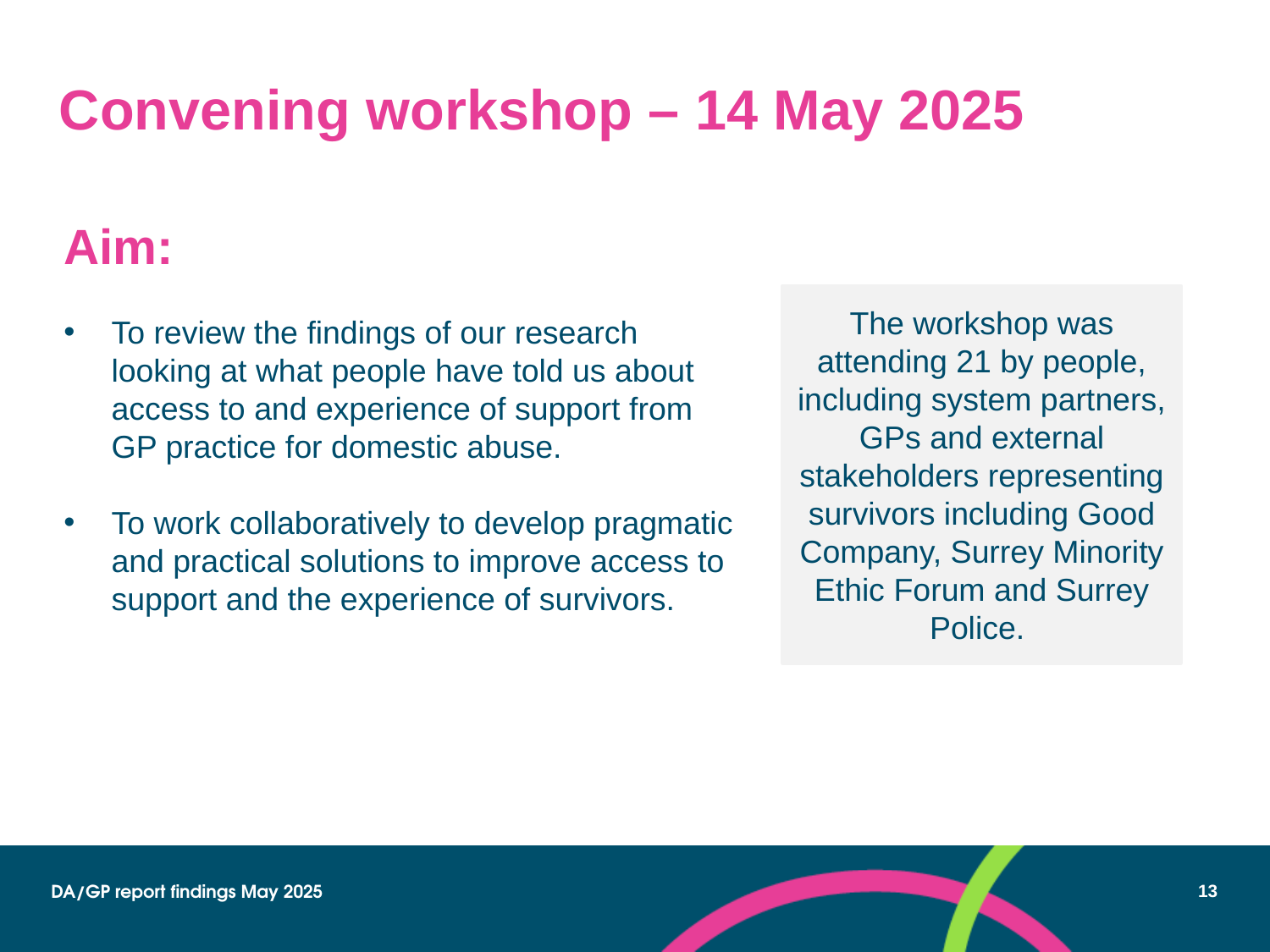

# Convening workshop – 14 May 2025

Aim:

To review the findings of our research looking at what people have told us about access to and experience of support from GP practice for domestic abuse.

To work collaboratively to develop pragmatic and practical solutions to improve access to support and the experience of survivors.

The workshop was attending 21 by people, including system partners, GPs and external stakeholders representing survivors including Good Company, Surrey Minority Ethic Forum and Surrey Police.
DA/GP report findings May 2025

13